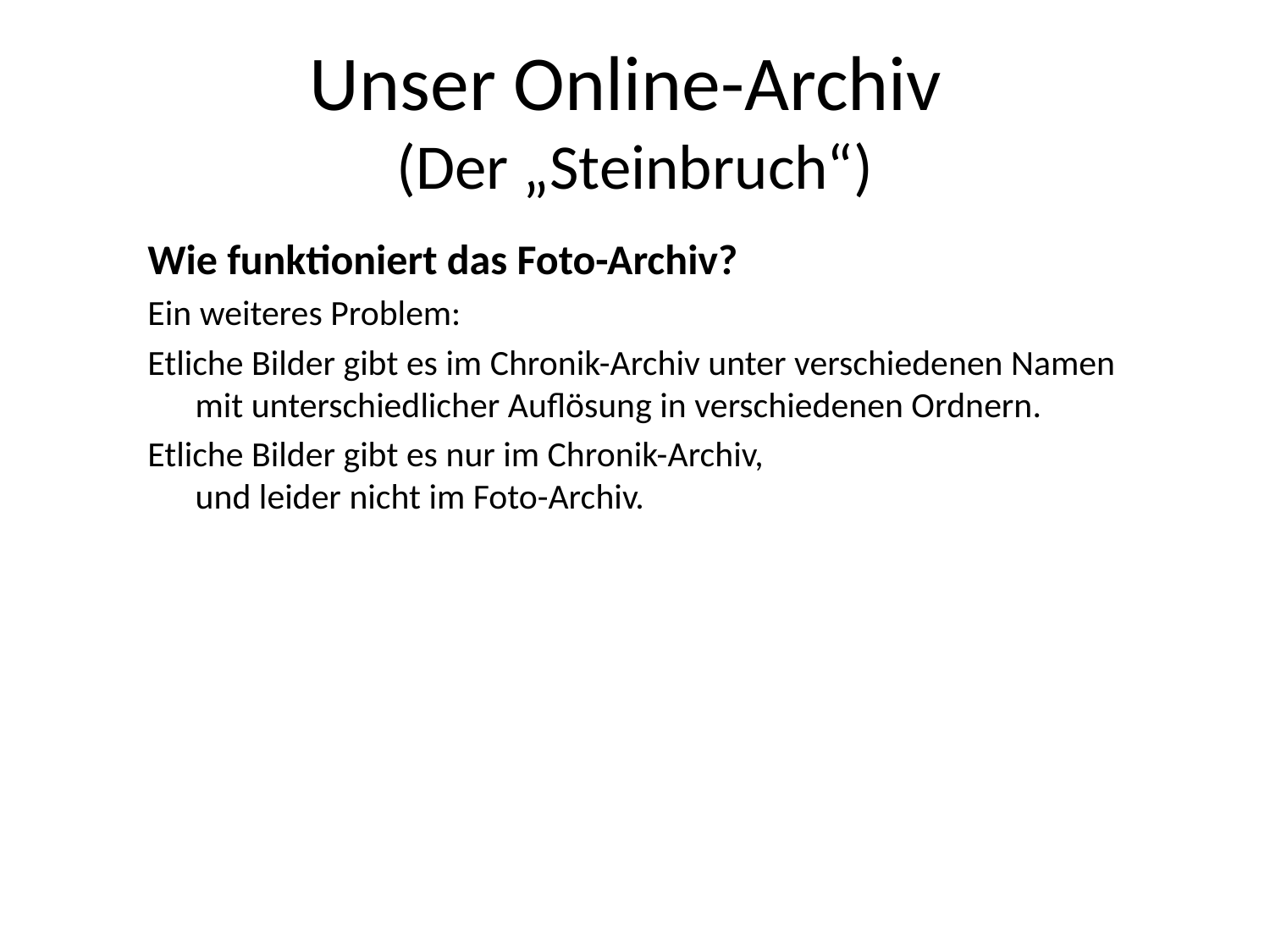

# Unser Online-Archiv (Der „Steinbruch“)
Wie funktioniert das Foto-Archiv?
Ein weiteres Problem:
Etliche Bilder gibt es im Chronik-Archiv unter verschiedenen Namen mit unterschiedlicher Auflösung in verschiedenen Ordnern.
Etliche Bilder gibt es nur im Chronik-Archiv,
und leider nicht im Foto-Archiv.